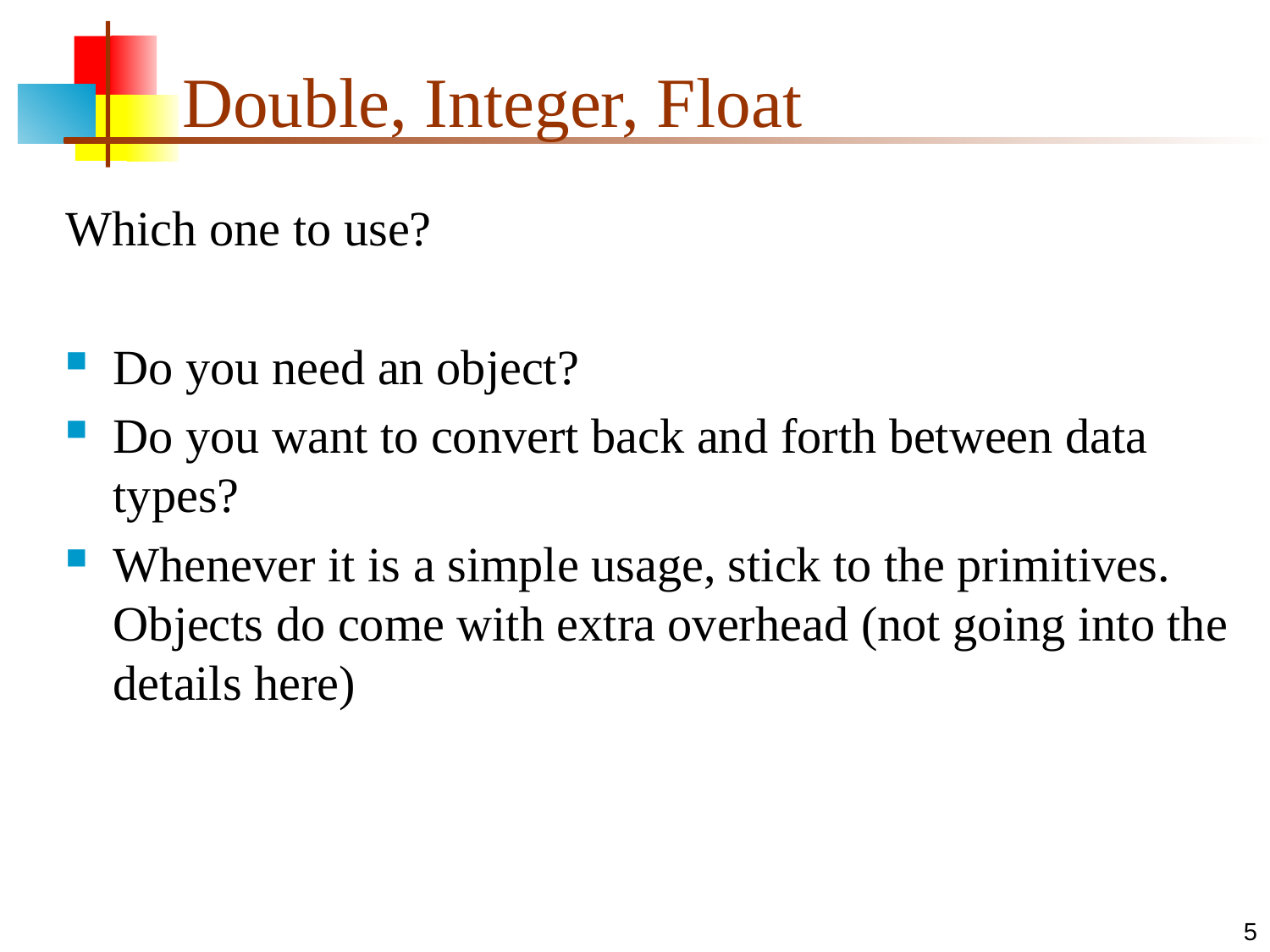

# Double, Integer, Float
Which one to use?

Do you need an object?
Do you want to convert back and forth between data types?
Whenever it is a simple usage, stick to the primitives. Objects do come with extra overhead (not going into the details here)

5